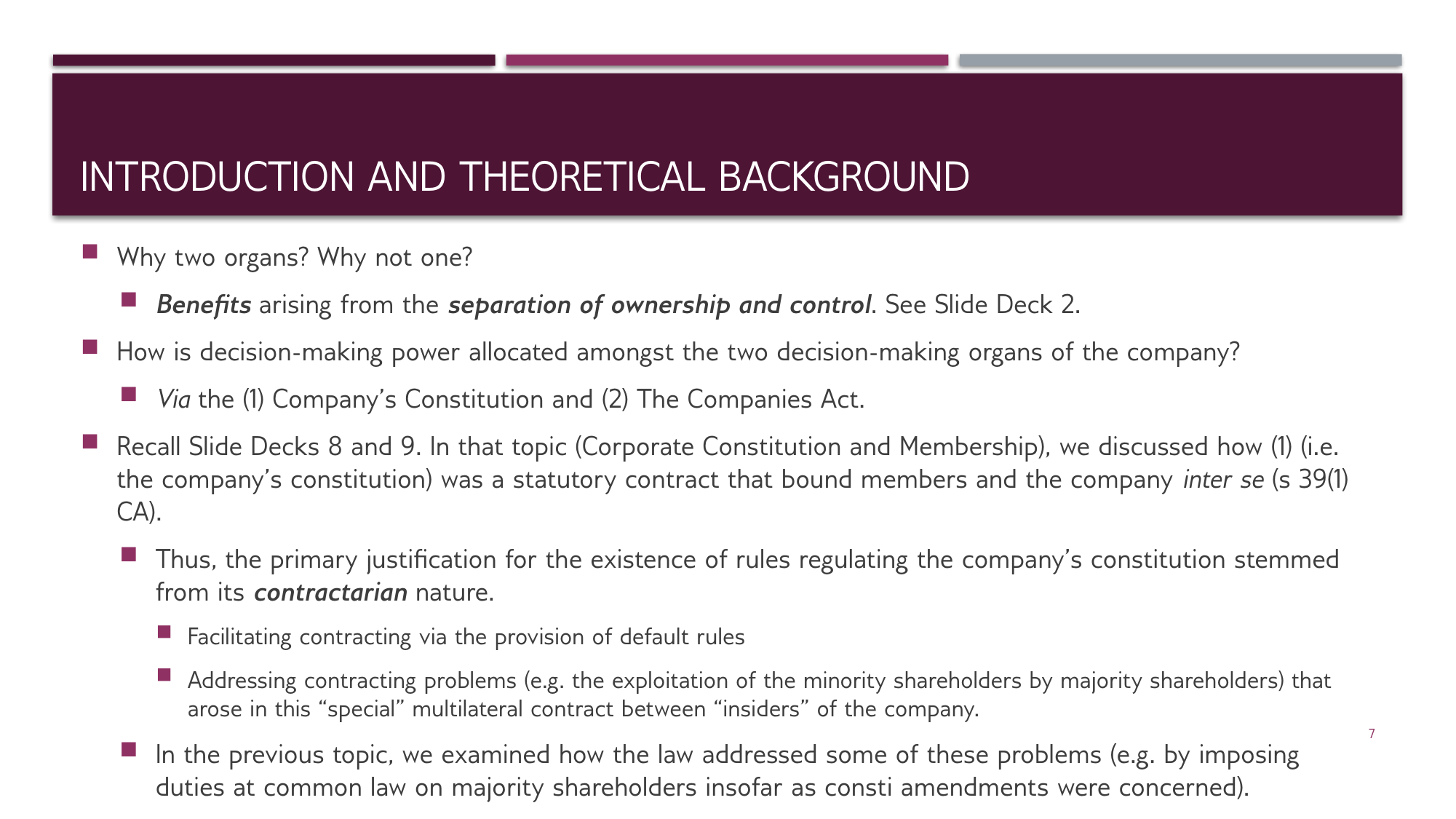

# Introduction and theoretical background
Why two organs? Why not one?
Benefits arising from the separation of ownership and control. See Slide Deck 2.
How is decision-making power allocated amongst the two decision-making organs of the company?
Via the (1) Company’s Constitution and (2) The Companies Act.
Recall Slide Decks 8 and 9. In that topic (Corporate Constitution and Membership), we discussed how (1) (i.e. the company’s constitution) was a statutory contract that bound members and the company inter se (s 39(1) CA).
Thus, the primary justification for the existence of rules regulating the company’s constitution stemmed from its contractarian nature.
Facilitating contracting via the provision of default rules
Addressing contracting problems (e.g. the exploitation of the minority shareholders by majority shareholders) that arose in this “special” multilateral contract between “insiders” of the company.
In the previous topic, we examined how the law addressed some of these problems (e.g. by imposing duties at common law on majority shareholders insofar as consti amendments were concerned).
7